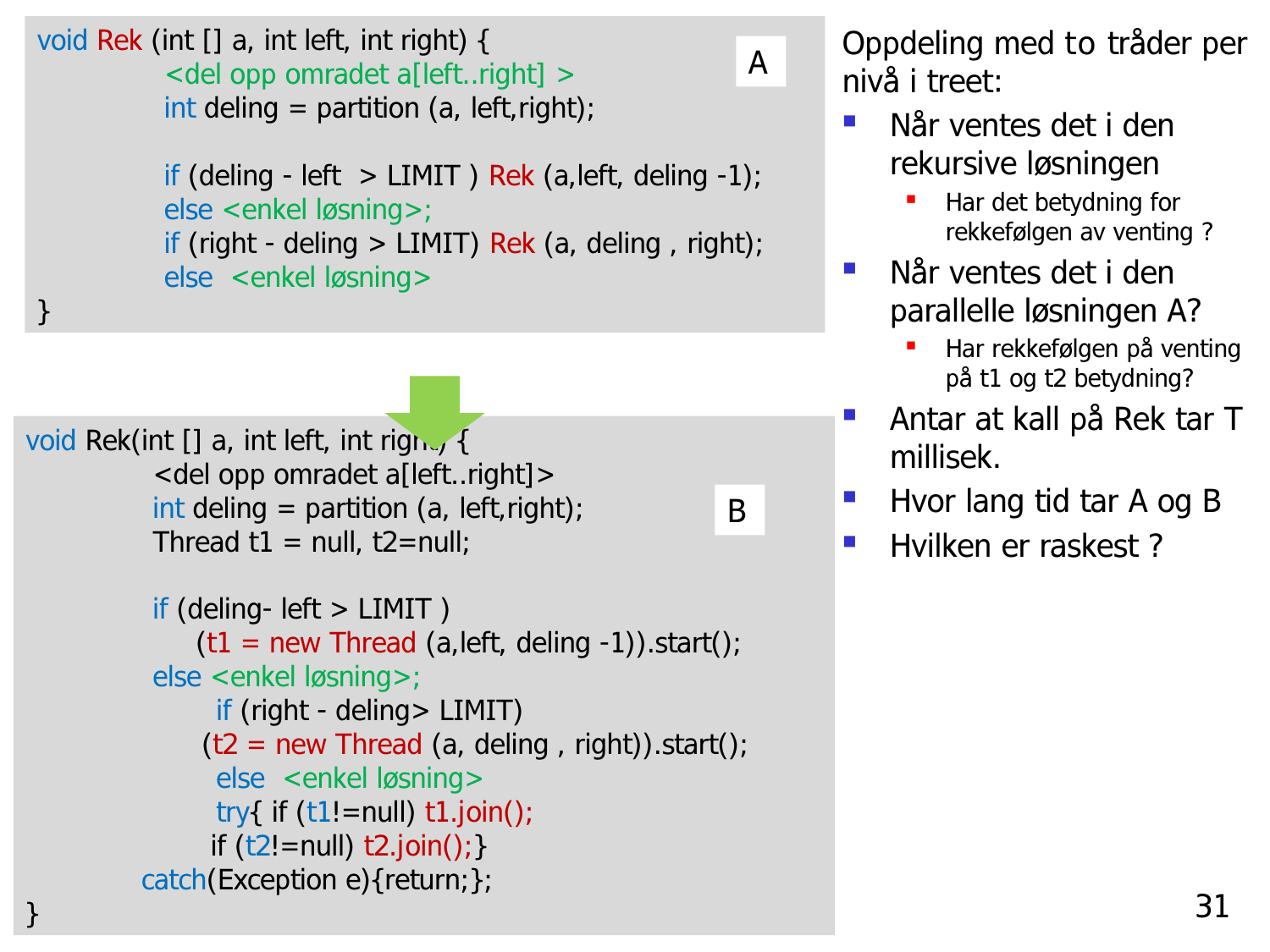

void Rek (int [] a, int left, int right) {
	<del opp omradet a[left..right] >
	int deling = partition (a, left,right);

	if (deling - left  > LIMIT ) Rek (a,left, deling -1);
	else <enkel løsning>;
	if (right - deling > LIMIT) Rek (a, deling , right);
	else  <enkel løsning>
}
Oppdeling med to tråder per nivå i treet:
Når ventes det i den rekursive løsningen
Har det betydning for rekkefølgen av venting ?
Når ventes det i den parallelle løsningen A?
Har rekkefølgen på venting på t1 og t2 betydning?
Antar at kall på Rek tar T millisek.
Hvor lang tid tar A og B
Hvilken er raskest ?

A

void Rek(int [] a, int left, int right) {
	<del opp omradet a[left..right]>
	int deling = partition (a, left,right);
	Thread t1 = null, t2=null;

	if (deling- left > LIMIT )
	     (t1 = new Thread (a,left, deling -1)).start();
	else <enkel løsning>;
	if (right - deling> LIMIT)
             (t2 = new Thread (a, deling , right)).start();
	else  <enkel løsning>
	try{ if (t1!=null) t1.join();
              if (t2!=null) t2.join();}
      catch(Exception e){return;};
}
B
31